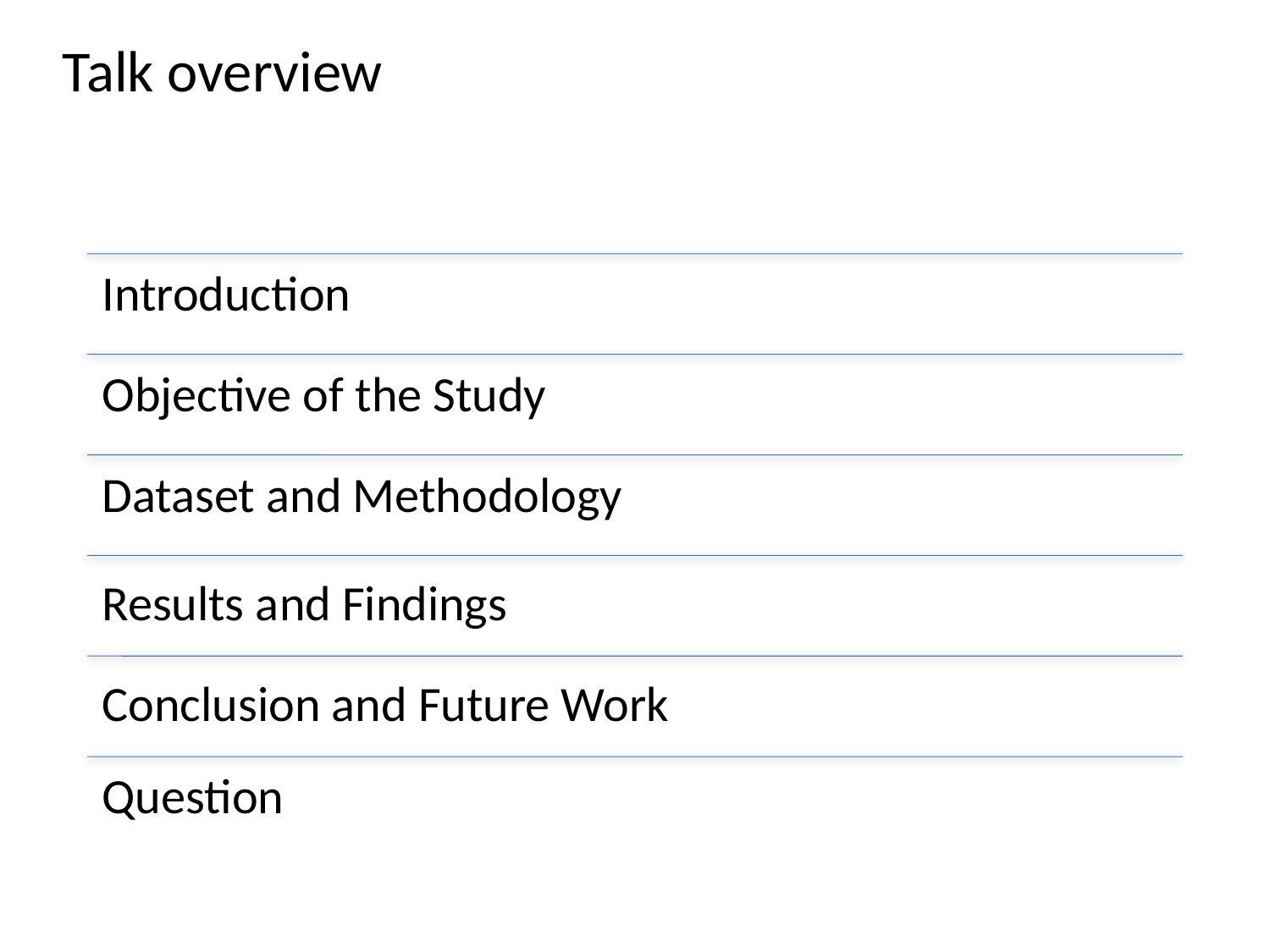

# Talk overview
Introduction
Objective of the Study
Dataset and Methodology
Results and Findings
Conclusion and Future Work
Question